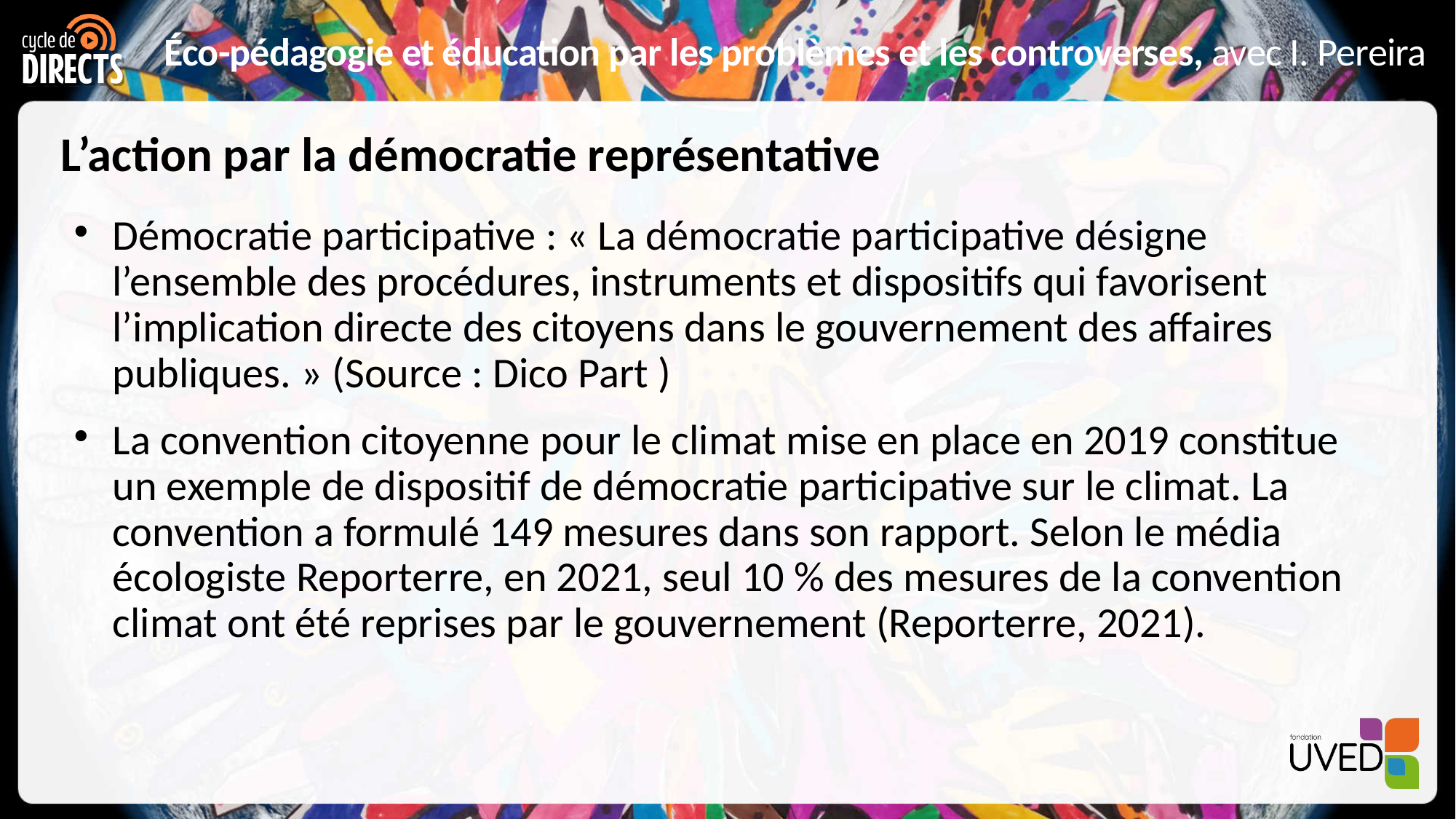

# L’action par la démocratie représentative
Démocratie participative : « La démocratie participative désigne l’ensemble des procédures, instruments et dispositifs qui favorisent l’implication directe des citoyens dans le gouvernement des affaires publiques. » (Source : Dico Part )
La convention citoyenne pour le climat mise en place en 2019 constitue un exemple de dispositif de démocratie participative sur le climat. La convention a formulé 149 mesures dans son rapport. Selon le média écologiste Reporterre, en 2021, seul 10 % des mesures de la convention climat ont été reprises par le gouvernement (Reporterre, 2021).